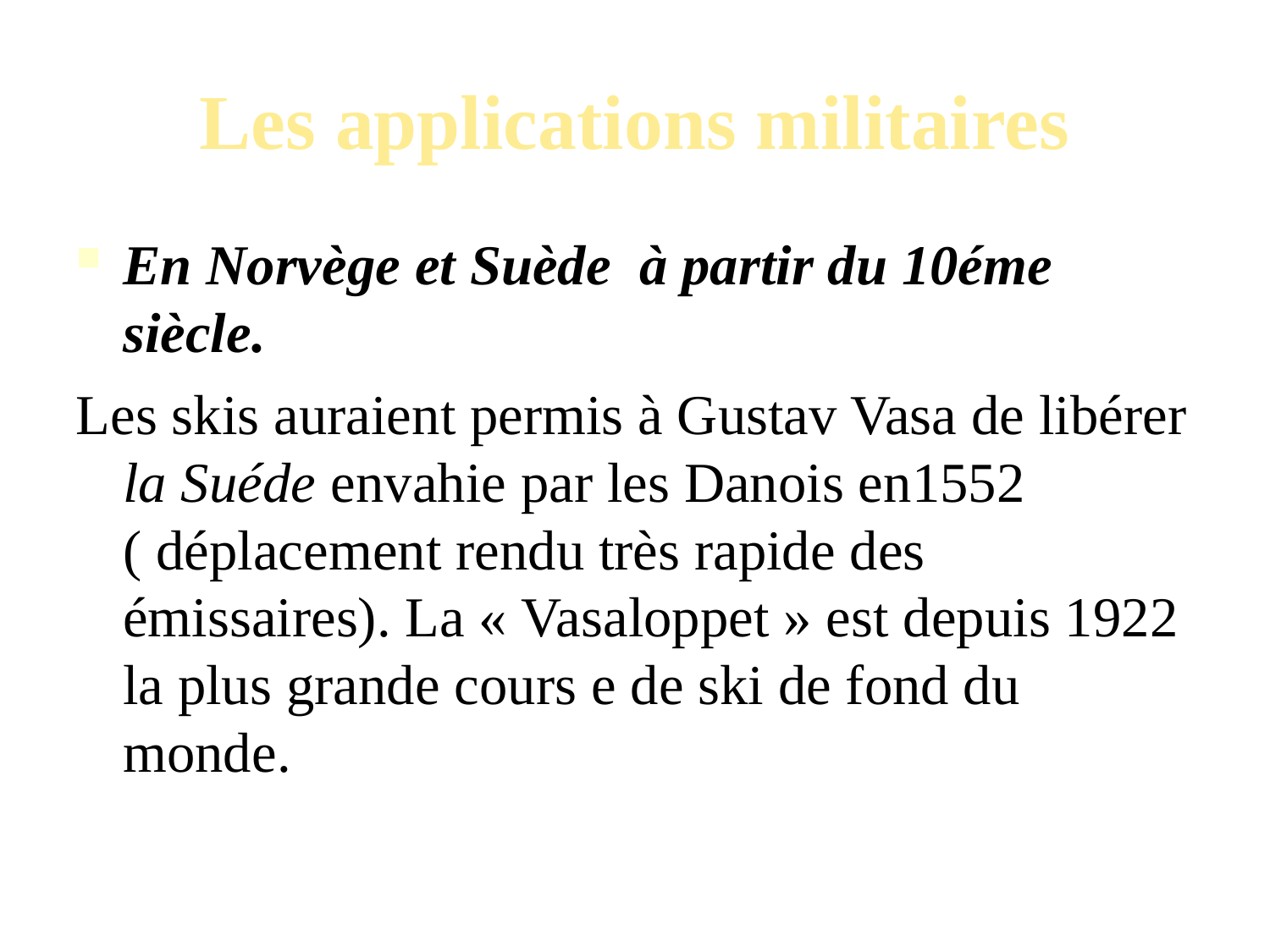

Les applications militaires
En Norvège et Suède  à partir du 10éme siècle.
Les skis auraient permis à Gustav Vasa de libérer la Suéde envahie par les Danois en1552 ( déplacement rendu très rapide des émissaires). La « Vasaloppet » est depuis 1922 la plus grande cours e de ski de fond du monde.